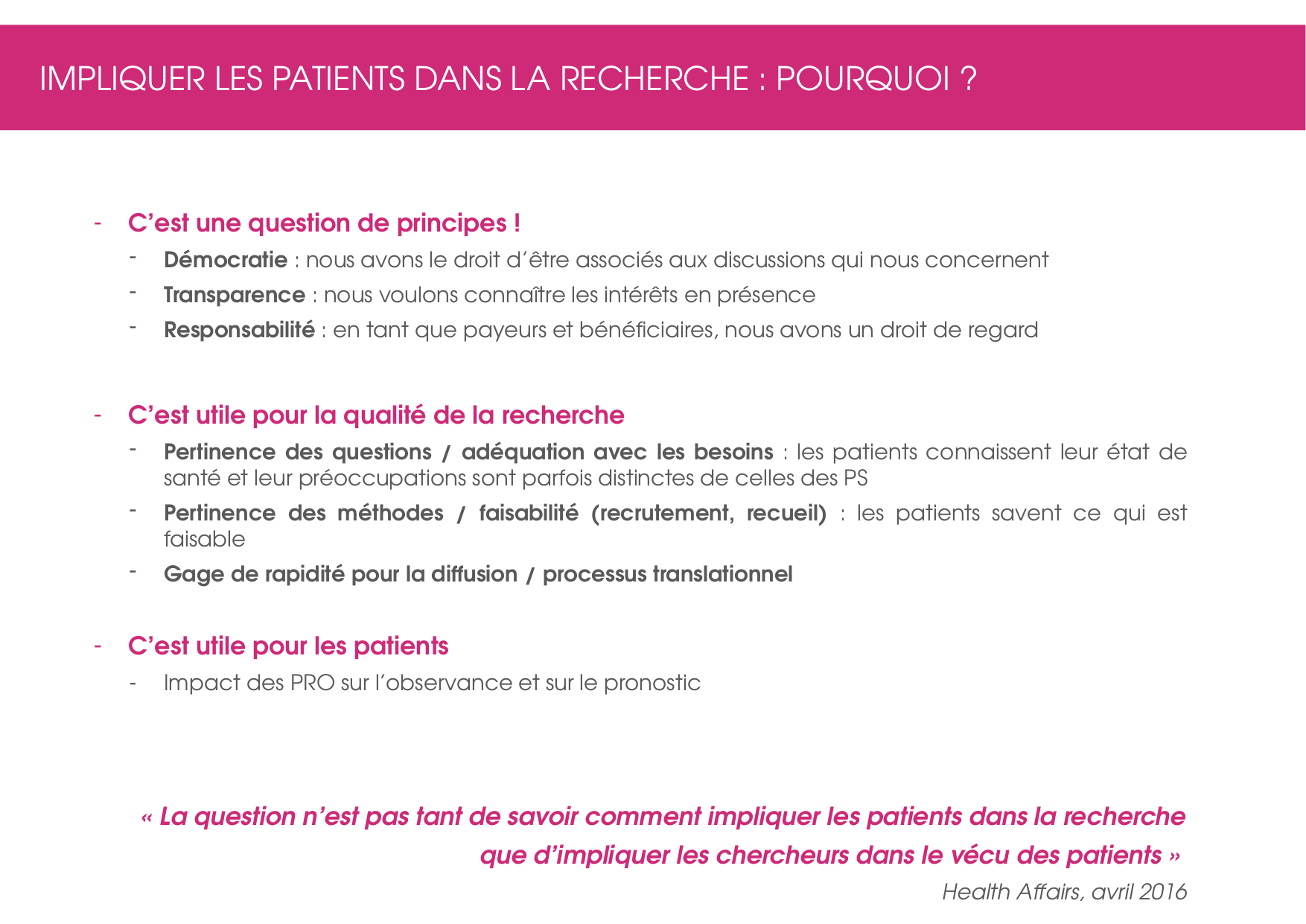

# impliquer les patients dans la recherche : Pourquoi ?

C’est une question de principes !
Démocratie : nous avons le droit d’être associés aux discussions qui nous concernent
Transparence : nous voulons connaître les intérêts en présence
Responsabilité : en tant que payeurs et bénéficiaires, nous avons un droit de regard

C’est utile pour la qualité de la recherche
Pertinence des questions / adéquation avec les besoins : les patients connaissent leur état de santé et leur préoccupations sont parfois distinctes de celles des PS
Pertinence des méthodes / faisabilité (recrutement, recueil) : les patients savent ce qui est faisable
Gage de rapidité pour la diffusion / processus translationnel

C’est utile pour les patients
Impact des PRO sur l’observance et sur le pronostic

« La question n’est pas tant de savoir comment impliquer les patients dans la recherche
que d’impliquer les chercheurs dans le vécu des patients »
Health Affairs, avril 2016